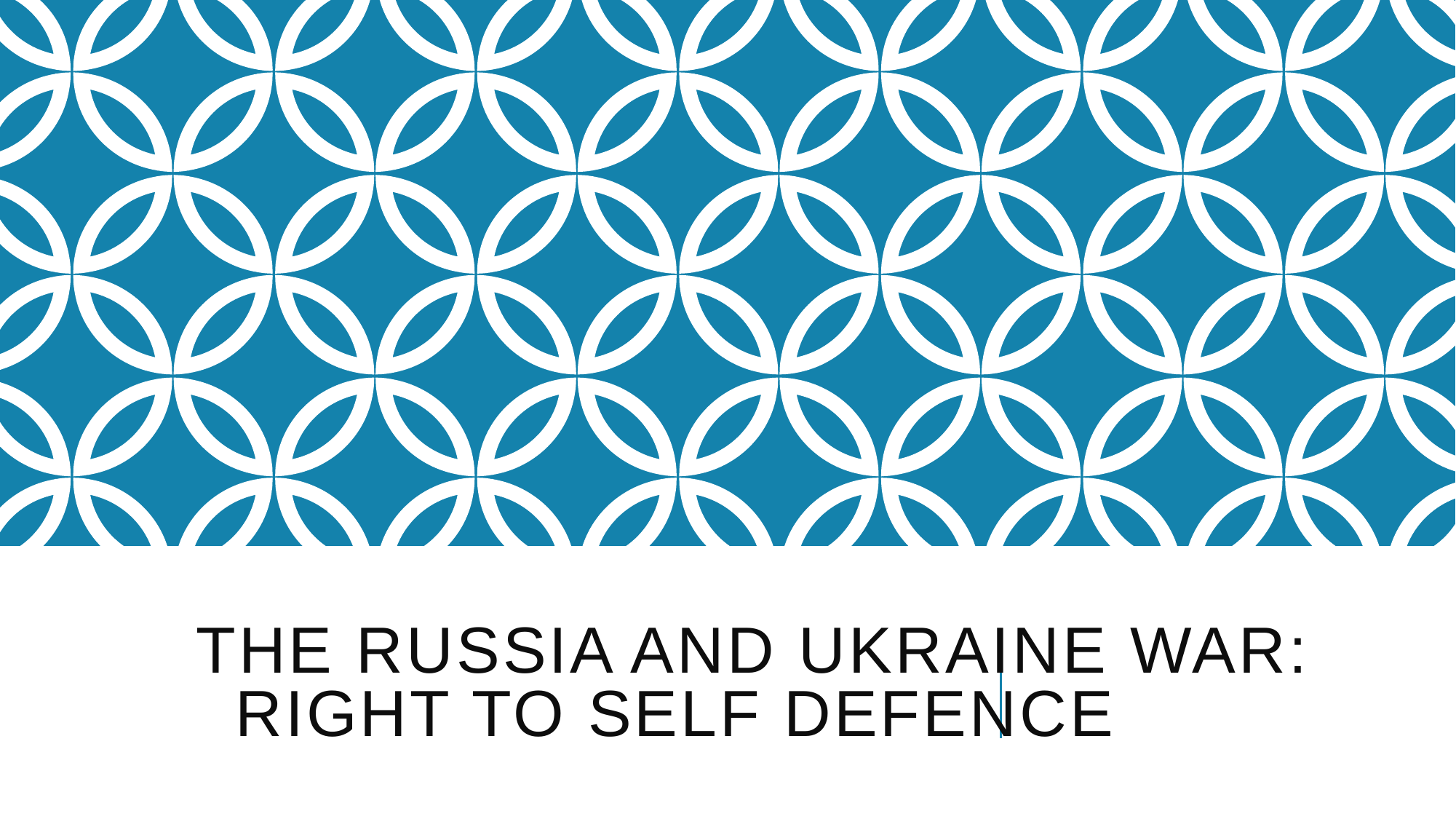

# The Russia and Ukraine war: right to self defence